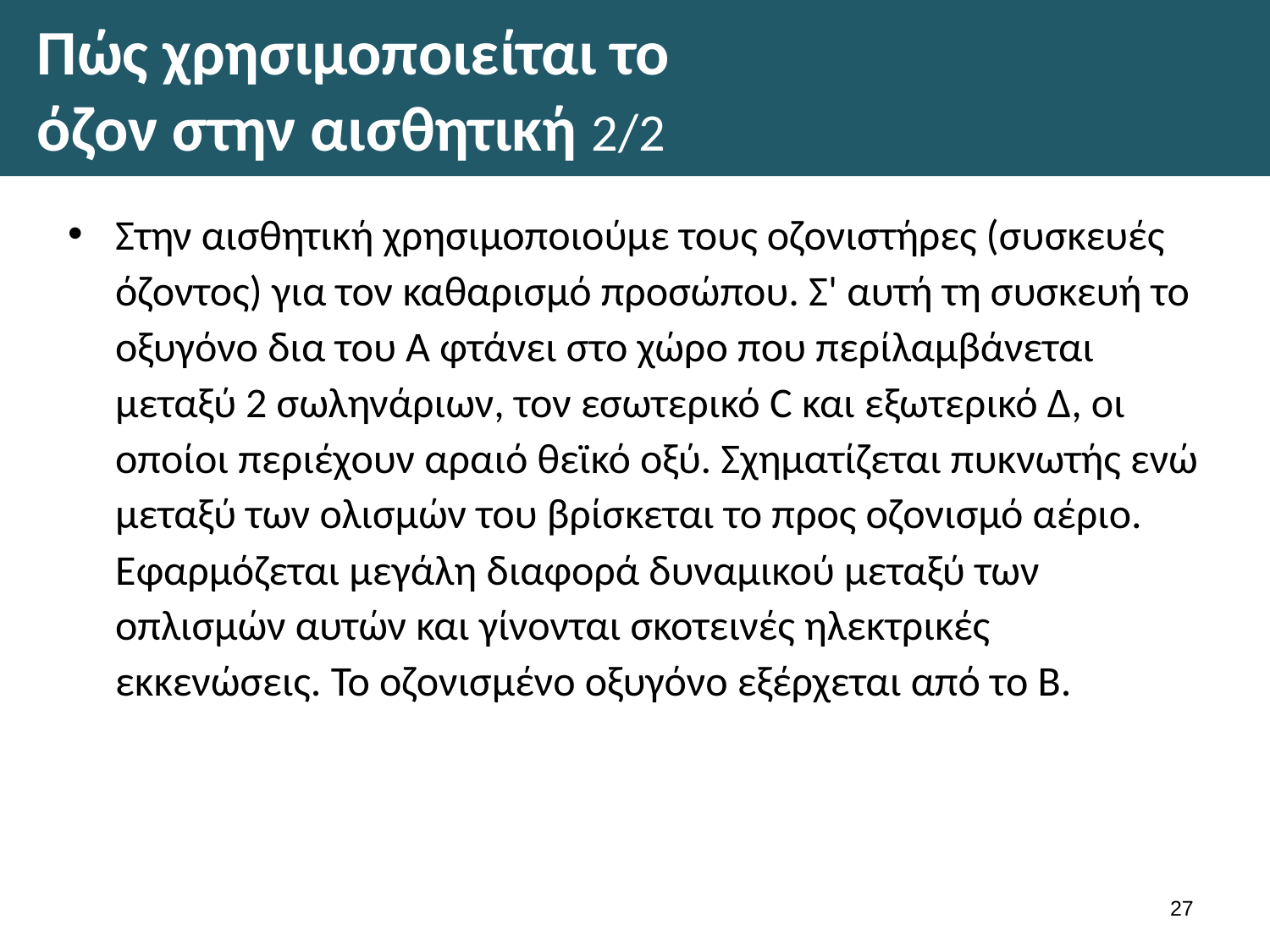

# Πώς χρησιμοποιείται το όζον στην αισθητική 2/2
Στην αισθητική χρησιμοποιούμε τους οζονιστήρες (συ­σκευές όζοντος) για τον καθαρισμό προσώπου. Σ' αυτή τη συσκευή το οξυγόνο δια του Α φτάνει στο χώρο που περίλαμβάνεται μεταξύ 2 σωληνάριων, τον εσωτερικό C και εξω­τερικό Δ, οι οποίοι περιέχουν αραιό θεϊκό οξύ. Σχηματίζεται πυκνωτής ενώ μεταξύ των ολισμών του βρίσκεται το προς οζονισμό αέριο. Εφαρμόζεται μεγάλη διαφορά δυναμικού με­ταξύ των οπλισμών αυτών και γίνονται σκοτεινές ηλεκτρικές εκκενώσεις. Το οζονισμένο οξυγόνο εξέρχεται από το Β.
27